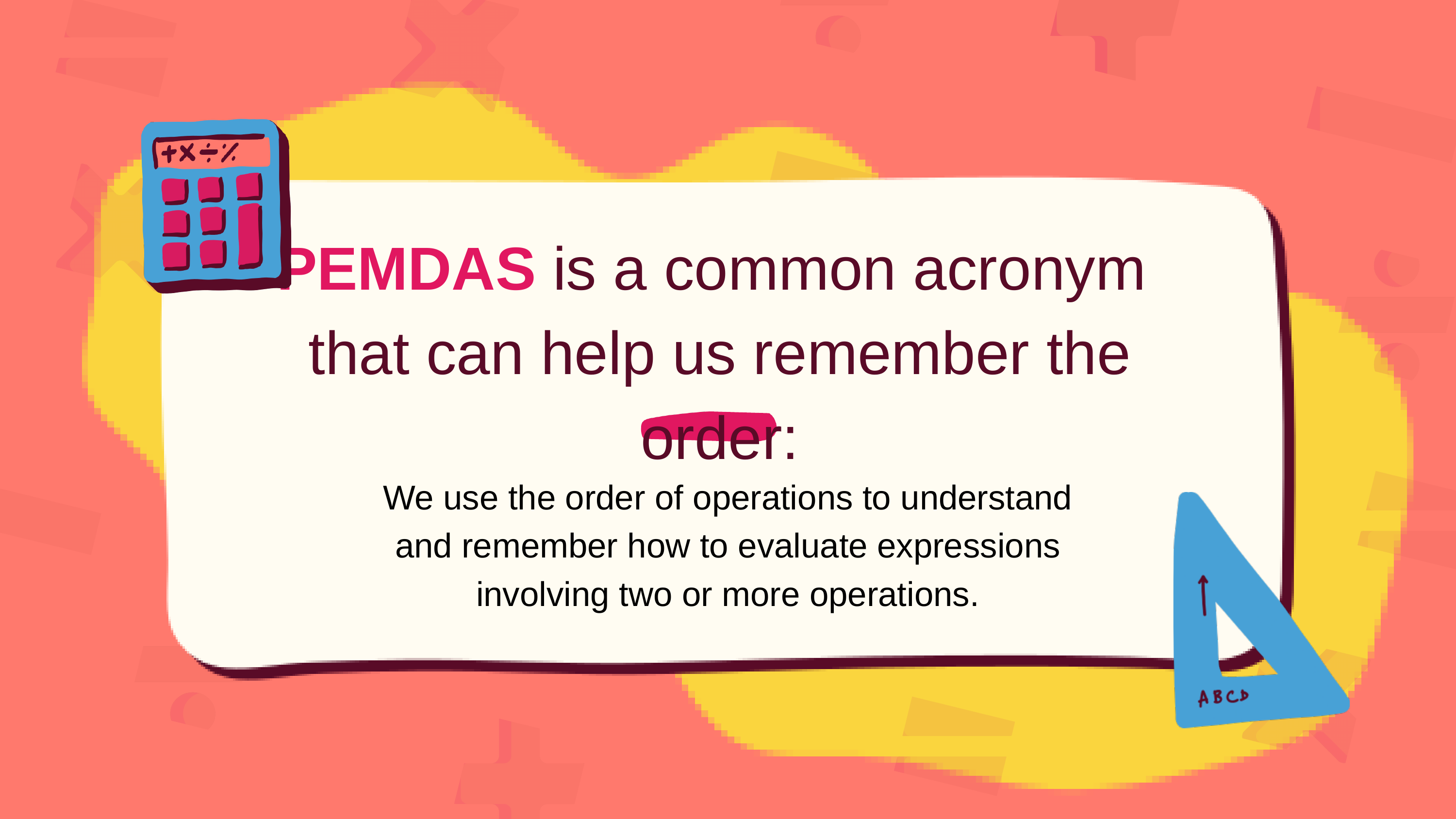

PEMDAS is a common acronym
that can help us remember the order:

We use the order of operations to understand and remember how to evaluate expressions involving two or more operations.